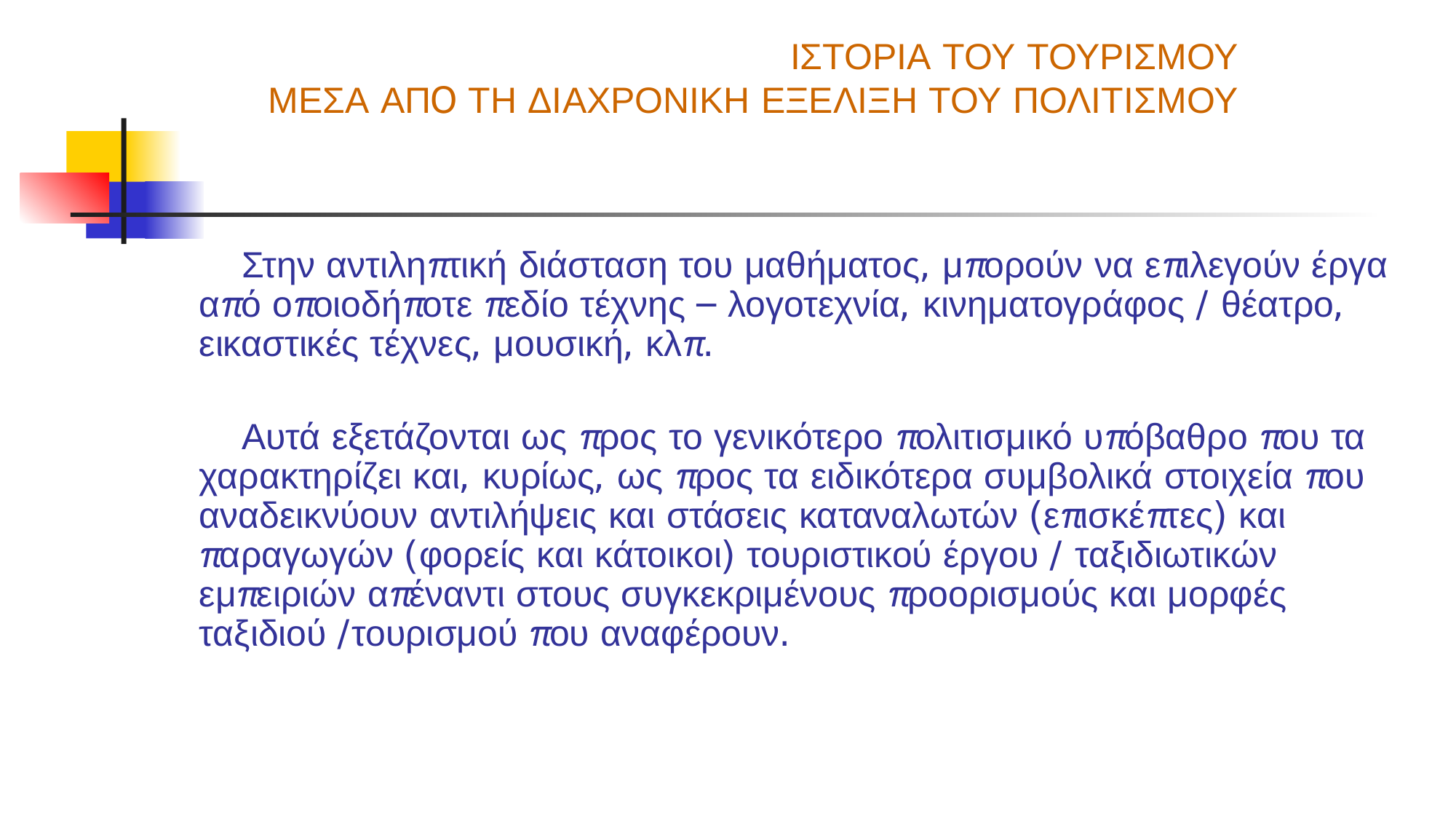

# ΙΣΤΟΡΙΑ ΤΟΥ ΤΟΥΡΙΣΜΟΥ ΜΕΣΑ ΑΠO ΤΗ ΔΙΑΧΡΟΝΙΚΗ ΕΞΕΛΙΞΗ ΤΟΥ ΠΟΛΙΤΙΣΜΟΥ
Στην αντιληπτική διάσταση του μαθήματος, μπορούν να επιλεγούν έργα από οποιοδήποτε πεδίο τέχνης – λογοτεχνία, κινηματογράφος / θέατρο, εικαστικές τέχνες, μουσική, κλπ.

Αυτά εξετάζονται ως προς το γενικότερο πολιτισμικό υπόβαθρο που τα χαρακτηρίζει και, κυρίως, ως προς τα ειδικότερα συμβολικά στοιχεία που αναδεικνύουν αντιλήψεις και στάσεις καταναλωτών (επισκέπτες) και παραγωγών (φορείς και κάτοικοι) τουριστικού έργου / ταξιδιωτικών εμπειριών απέναντι στους συγκεκριμένους προορισμούς και μορφές ταξιδιού /τουρισμού που αναφέρουν.